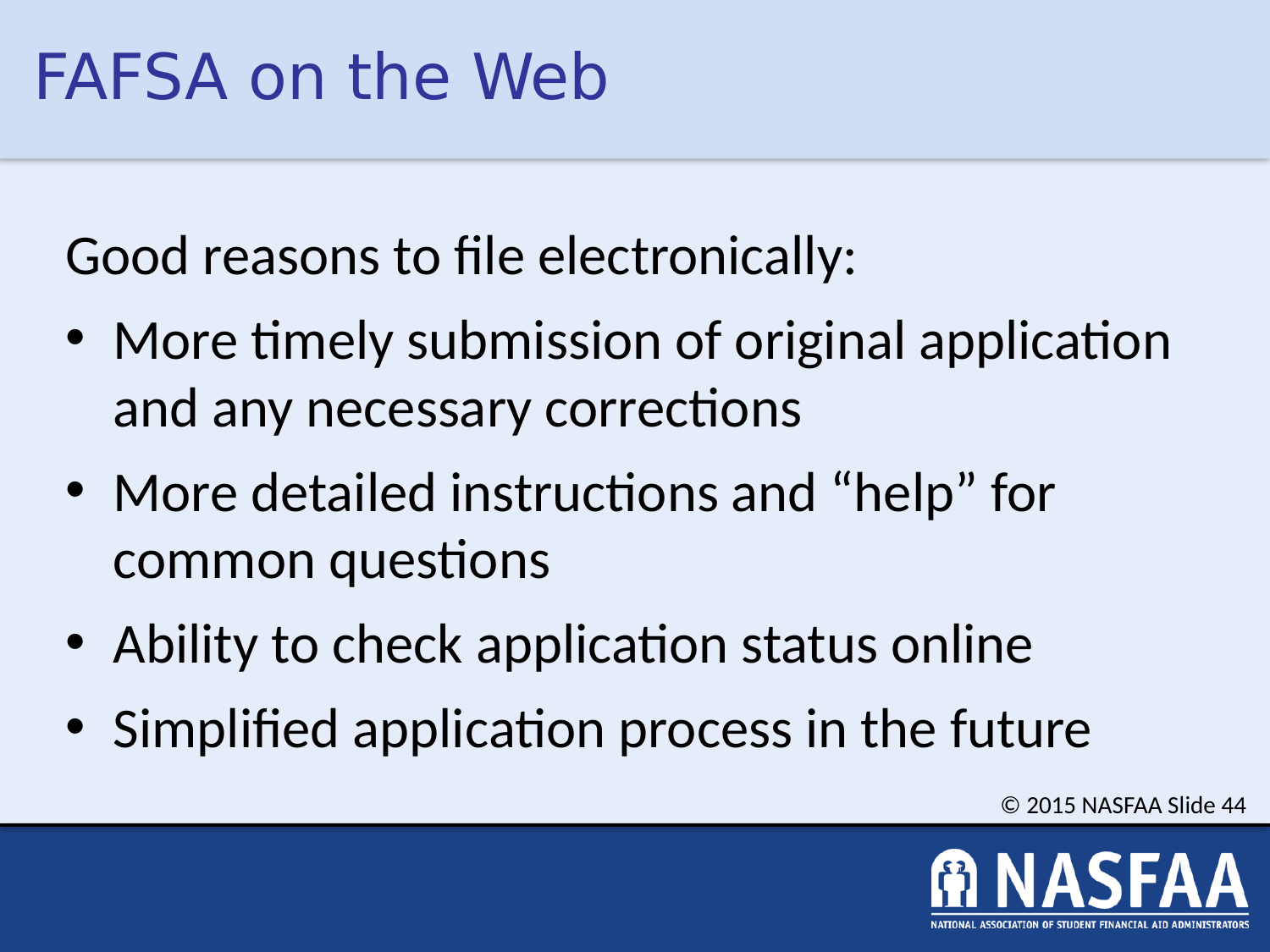

# FAFSA on the Web
Good reasons to file electronically:
More timely submission of original application and any necessary corrections
More detailed instructions and “help” for common questions
Ability to check application status online
Simplified application process in the future